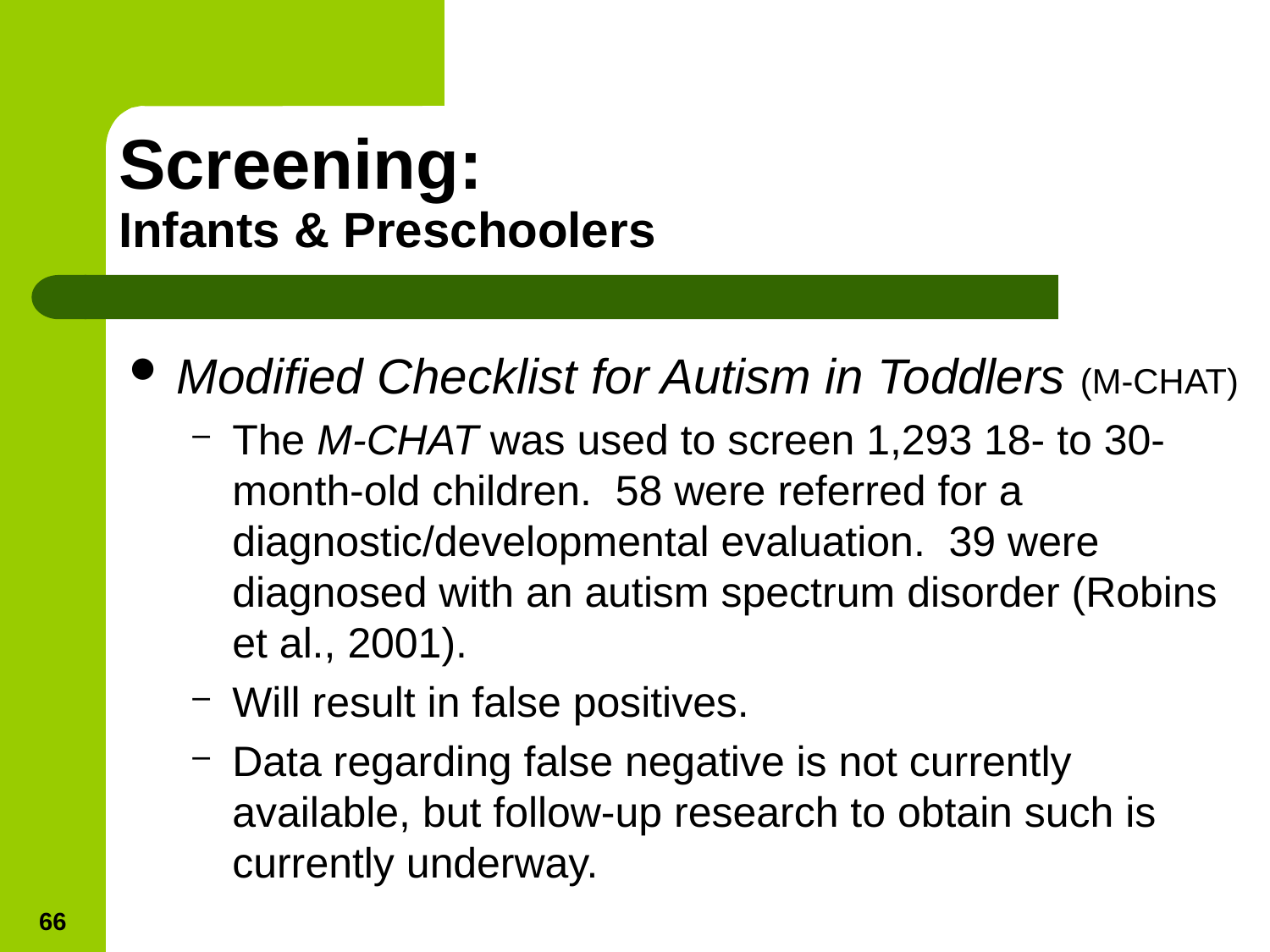

# Screening: Infants & Preschoolers
Modified Checklist for Autism in Toddlers (M-CHAT)
The M-CHAT was used to screen 1,293 18- to 30-month-old children.  58 were referred for a diagnostic/developmental evaluation.  39 were diagnosed with an autism spectrum disorder (Robins et al., 2001).
Will result in false positives.
Data regarding false negative is not currently available, but follow-up research to obtain such is currently underway.

66